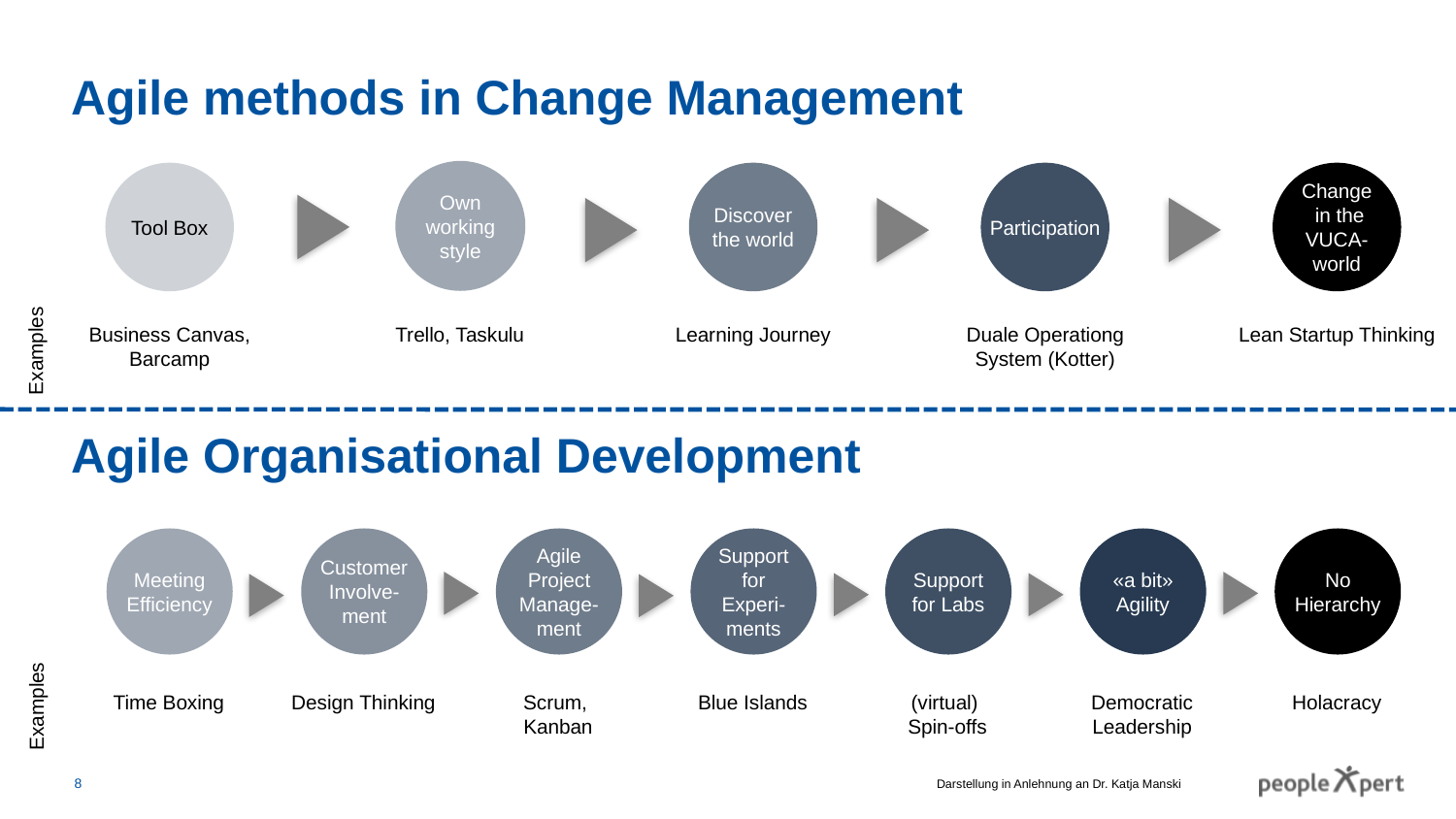

# Agile methods in Change Management
Own working style
Tool Box
Discover the world
Participation
Change
 in the VUCA-world

Business Canvas, Barcamp
Trello, Taskulu
Learning Journey
Duale Operationg System (Kotter)
Lean Startup Thinking
Examples
Agile Organisational Development
Meeting Efficiency
CustomerInvolve-ment
Agile Project Manage-ment
Support for Experi-ments
Support for Labs
«a bit» Agility
No Hierarchy

Examples
Time Boxing
Design Thinking
Scrum,
Kanban
Blue Islands
(virtual)
Spin-offs
Democratic Leadership
Holacracy
8
Darstellung in Anlehnung an Dr. Katja Manski